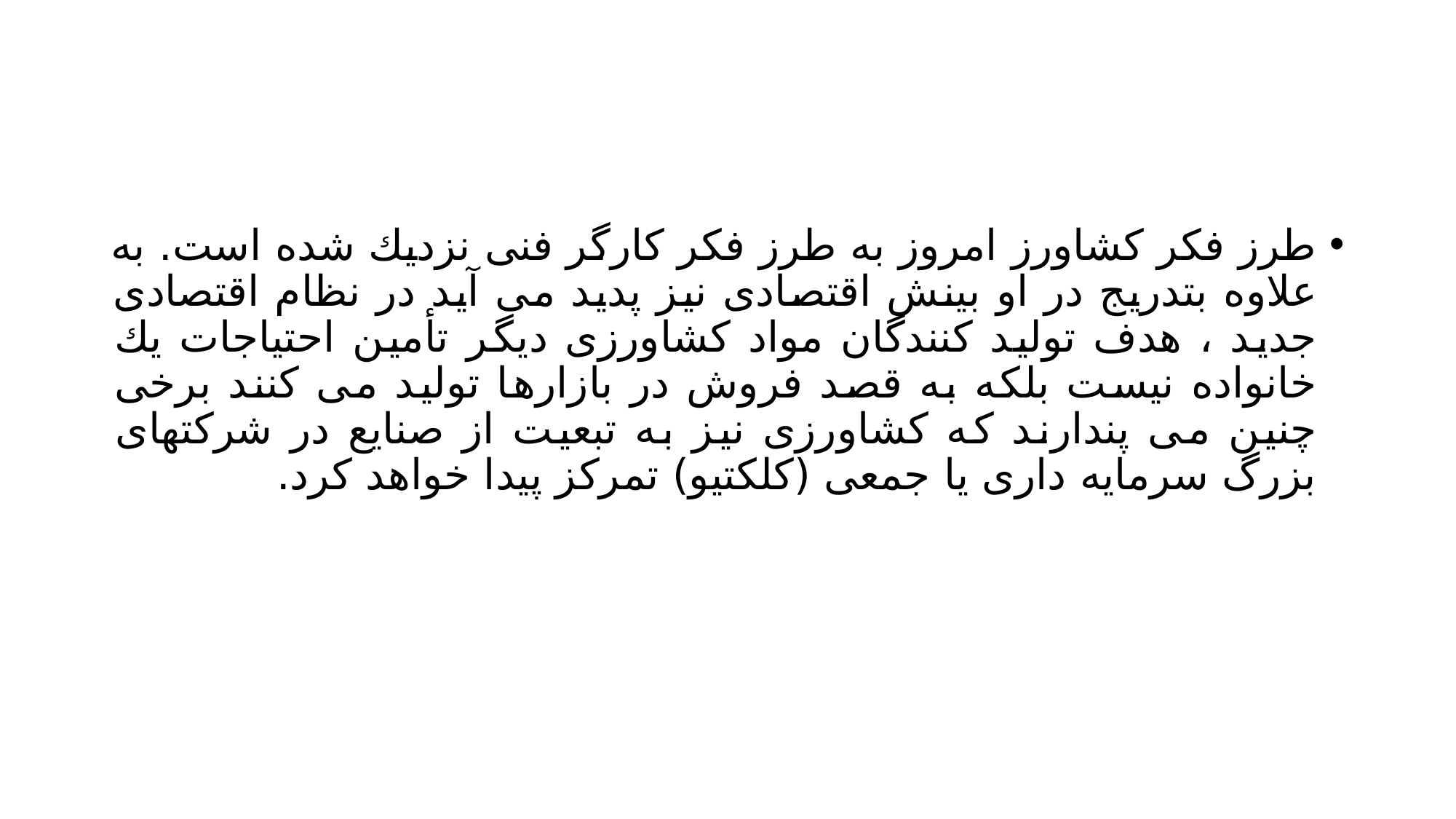

#
طرز فکر کشاورز امروز به طرز فکر کارگر فنی نزديك شده است. به علاوه بتدریج در او بینش اقتصادی نیز پدید می آید در نظام اقتصادی جدید ، هدف تولید کنندگان مواد کشاورزی دیگر تأمین احتياجات يك خانواده نیست بلکه به قصد فروش در بازارها تولید می کنند برخی چنین می پندارند که کشاورزی نیز به تبعیت از صنایع در شرکتهای بزرگ سرمایه داری یا جمعی (کلکتیو) تمرکز پیدا خواهد کرد.